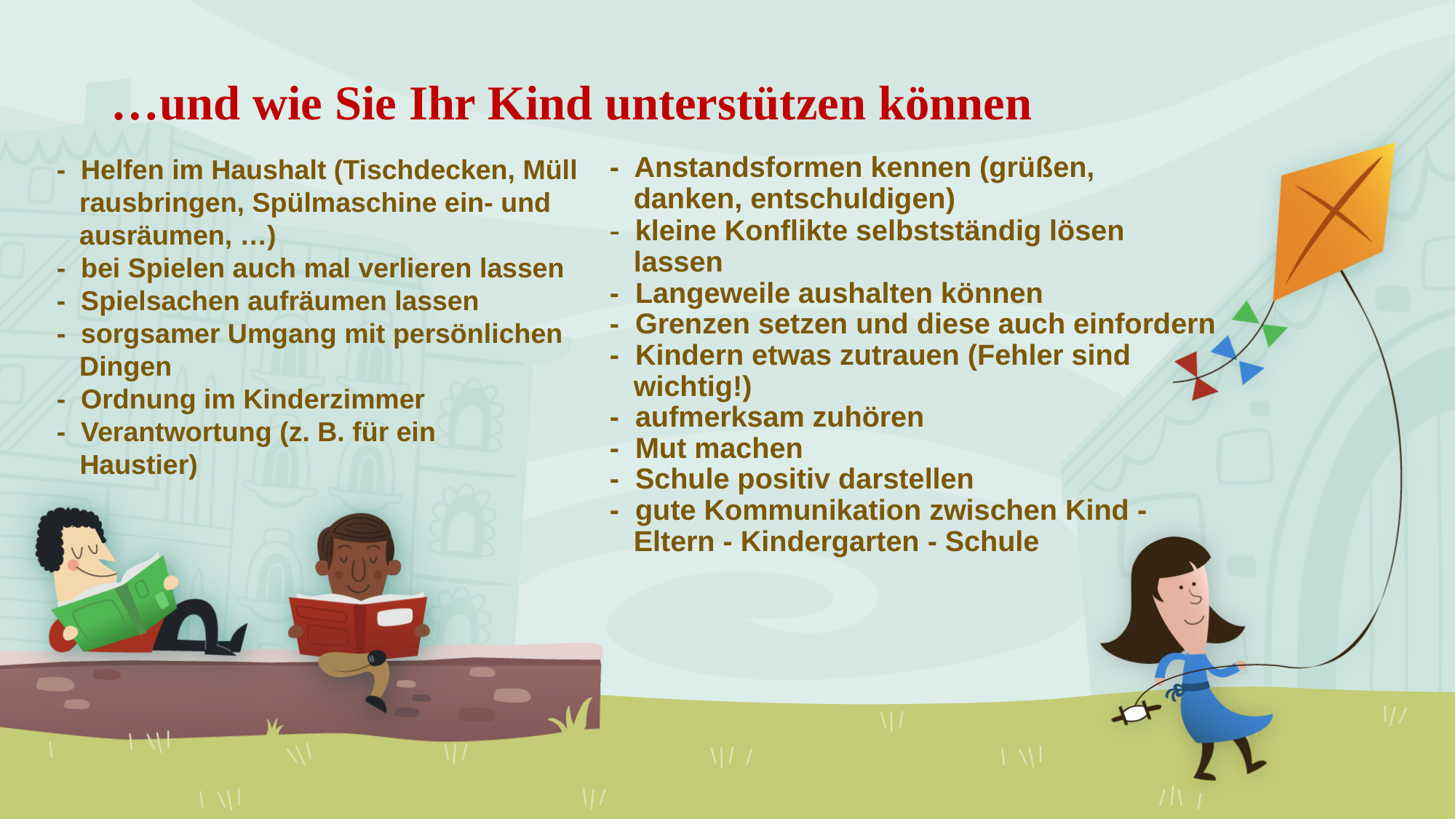

# …und wie Sie Ihr Kind unterstützen können
-  Helfen im Haushalt (Tischdecken, Müll
   rausbringen, Spülmaschine ein- und
   ausräumen, …)
-  bei Spielen auch mal verlieren lassen
-  Spielsachen aufräumen lassen
-  sorgsamer Umgang mit persönlichen
   Dingen
-  Ordnung im Kinderzimmer
-  Verantwortung (z. B. für ein
   Haustier)

-  Anstandsformen kennen (grüßen,
   danken, entschuldigen)
-  kleine Konflikte selbstständig lösen
   lassen
-  Langeweile aushalten können
-  Grenzen setzen und diese auch einfordern
-  Kindern etwas zutrauen (Fehler sind
   wichtig!)
-  aufmerksam zuhören
-  Mut machen
-  Schule positiv darstellen
-  gute Kommunikation zwischen Kind -
   Eltern - Kindergarten - Schule